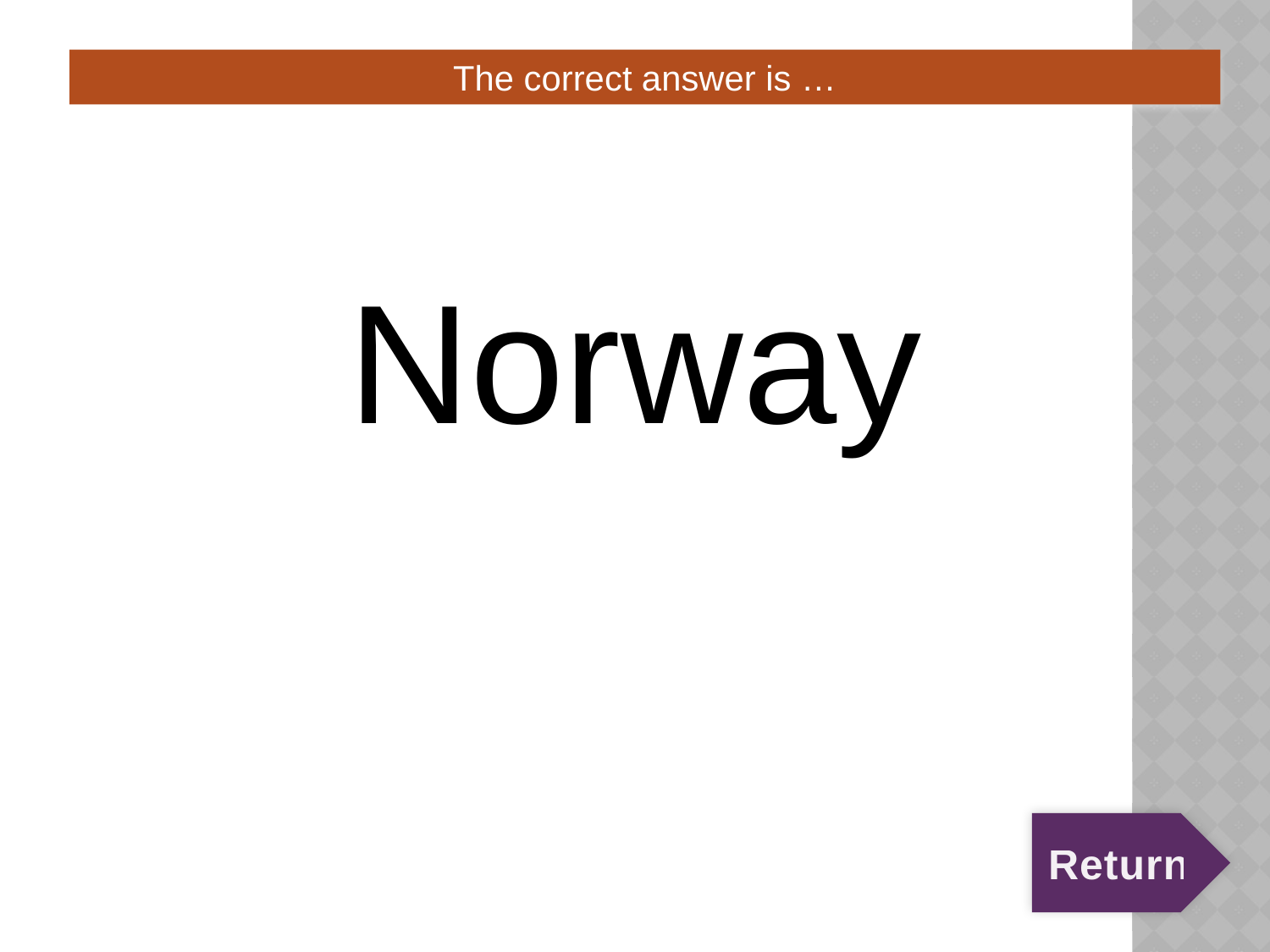

# 3:50:A
The correct answer is …
Norway
Return